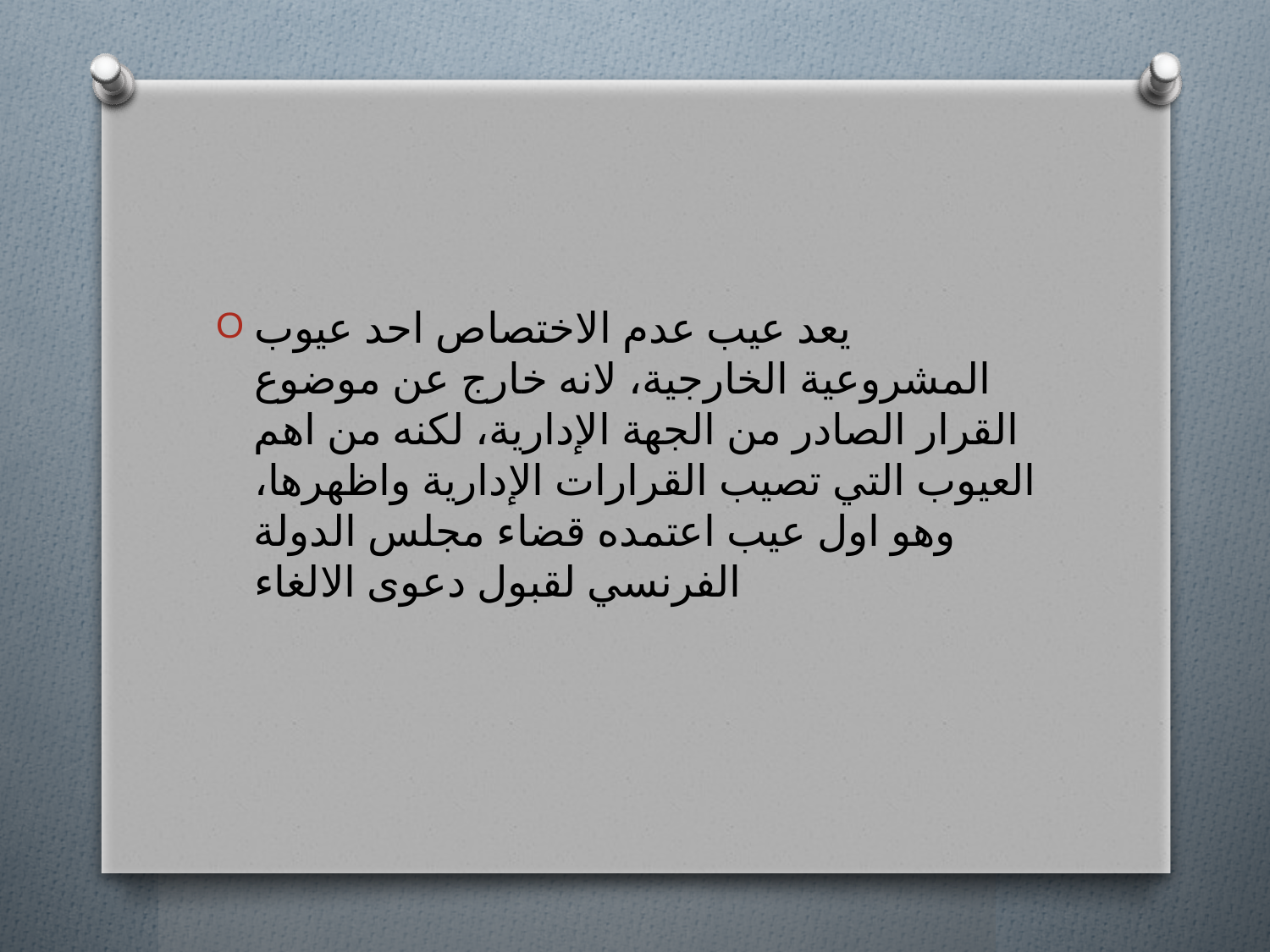

#
يعد عيب عدم الاختصاص احد عيوب المشروعية الخارجية، لانه خارج عن موضوع القرار الصادر من الجهة الإدارية، لكنه من اهم العيوب التي تصيب القرارات الإدارية واظهرها، وهو اول عيب اعتمده قضاء مجلس الدولة الفرنسي لقبول دعوى الالغاء